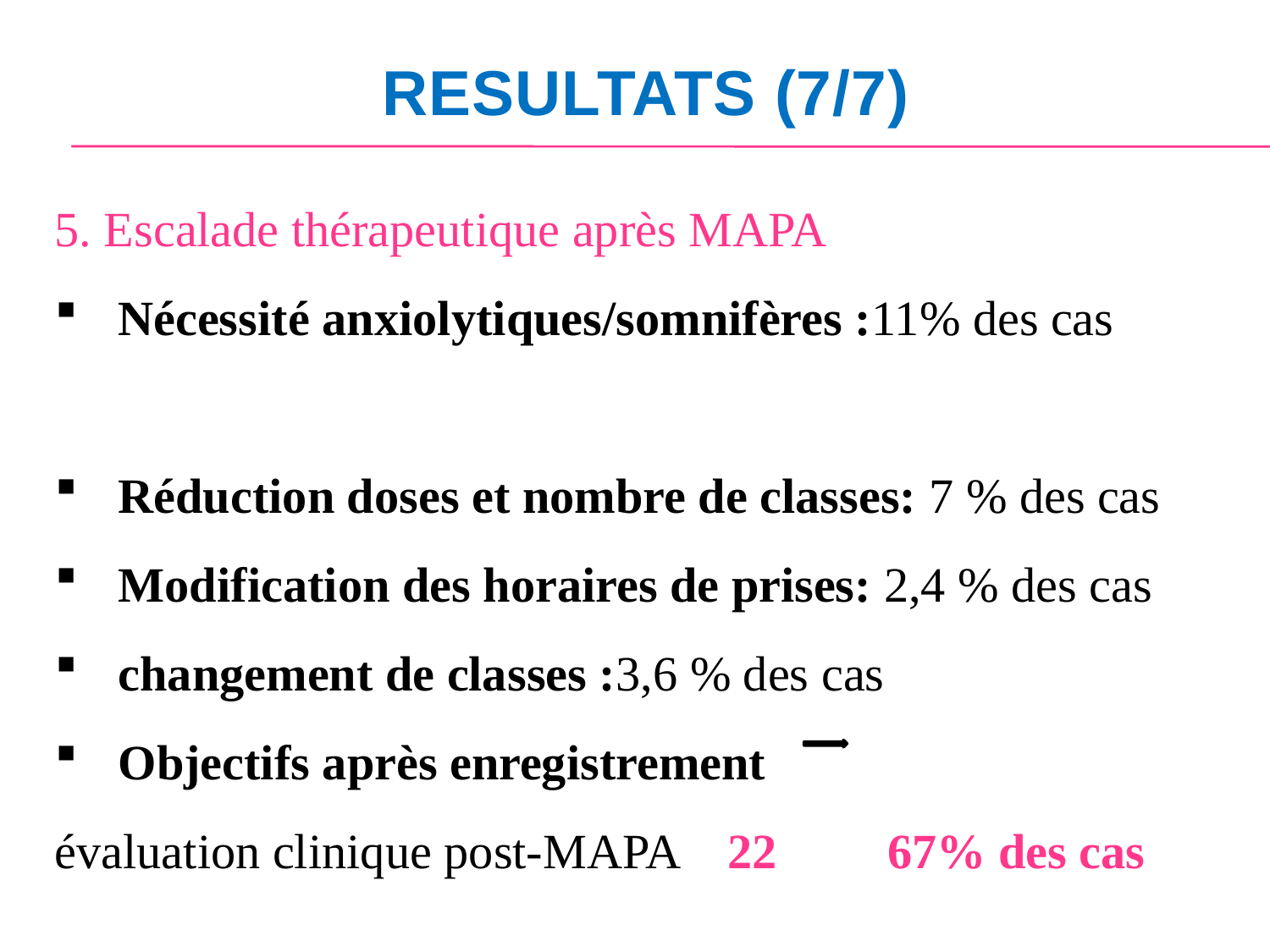

# RESULTATS (7/7)
5. Escalade thérapeutique après MAPA
Nécessité anxiolytiques/somnifères :11% des cas
Réduction doses et nombre de classes: 7 % des cas
Modification des horaires de prises: 2,4 % des cas
changement de classes :3,6 % des cas
Objectifs après enregistrement
évaluation clinique post-MAPA    22         67% des cas